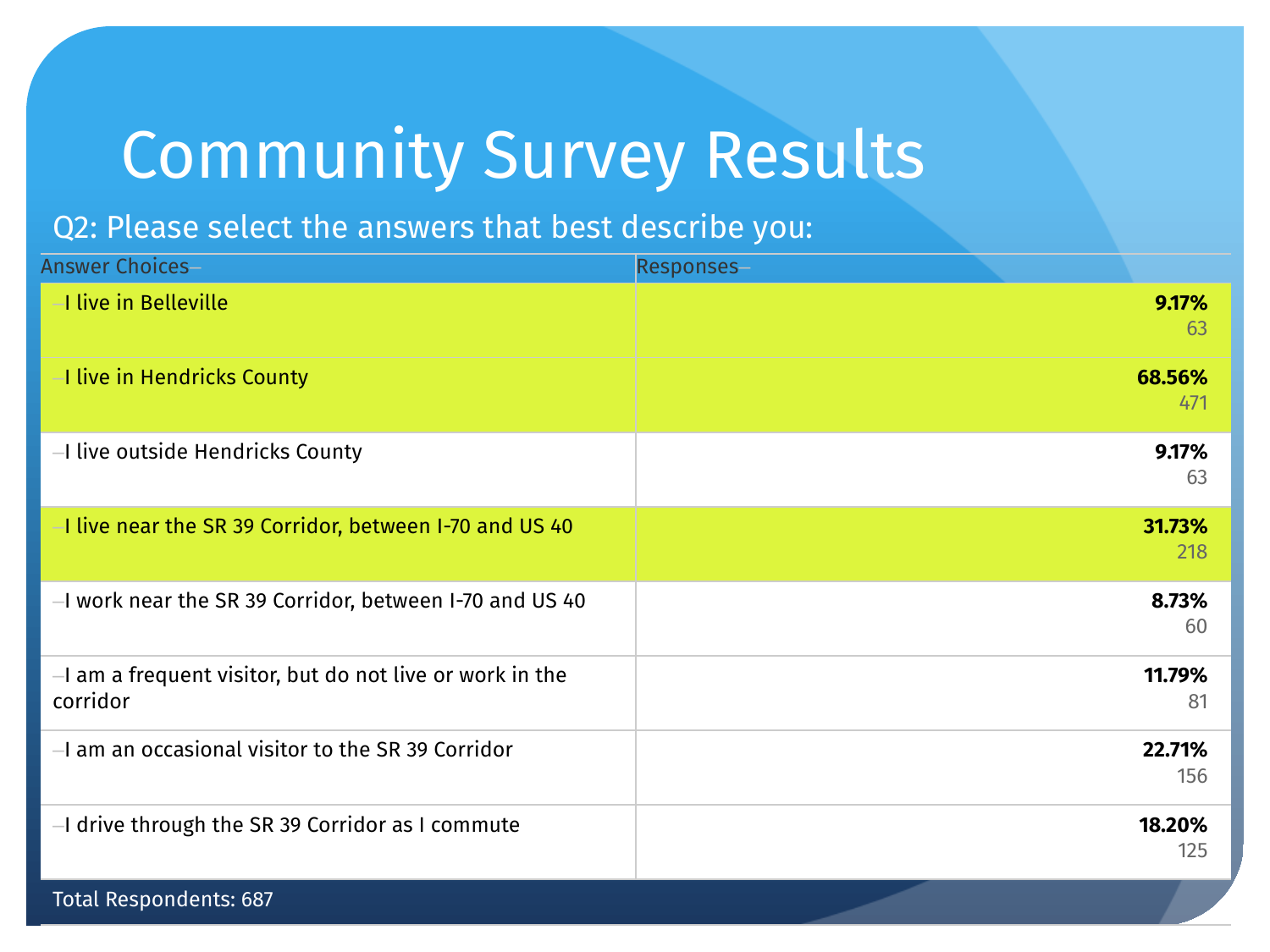

# Community Survey Results
Q2: Please select the answers that best describe you:
| Answer Choices– | Responses– |
| --- | --- |
| –I live in Belleville | 9.17% 63 |
| –I live in Hendricks County | 68.56% 471 |
| –I live outside Hendricks County | 9.17% 63 |
| –I live near the SR 39 Corridor, between I-70 and US 40 | 31.73% 218 |
| –I work near the SR 39 Corridor, between I-70 and US 40 | 8.73% 60 |
| –I am a frequent visitor, but do not live or work in the corridor | 11.79% 81 |
| –I am an occasional visitor to the SR 39 Corridor | 22.71% 156 |
| –I drive through the SR 39 Corridor as I commute | 18.20% 125 |
| Total Respondents: 687 |  |